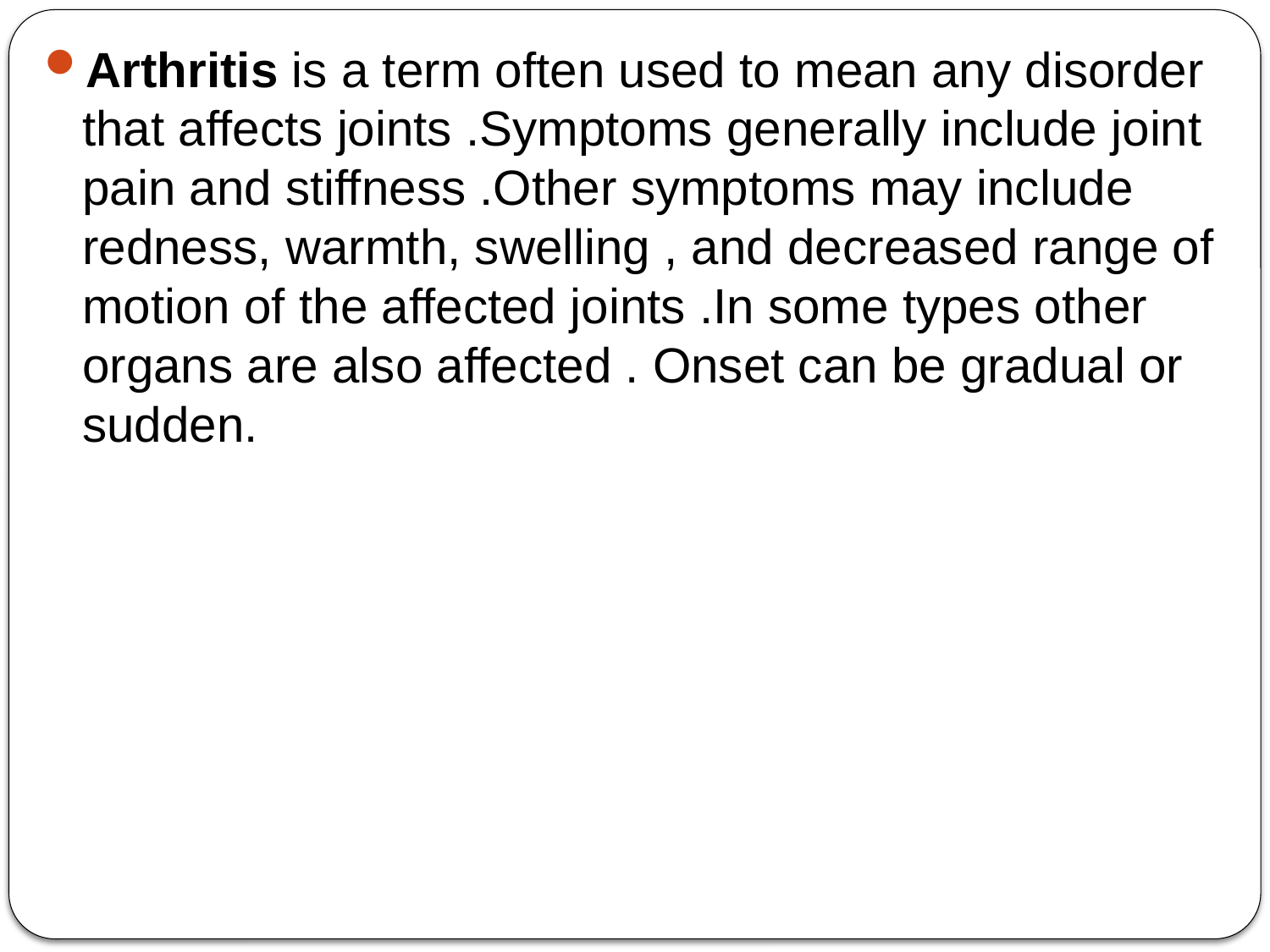

#
Arthritis is a term often used to mean any disorder that affects joints .Symptoms generally include joint pain and stiffness .Other symptoms may include redness, warmth, swelling , and decreased range of motion of the affected joints .In some types other organs are also affected . Onset can be gradual or sudden.